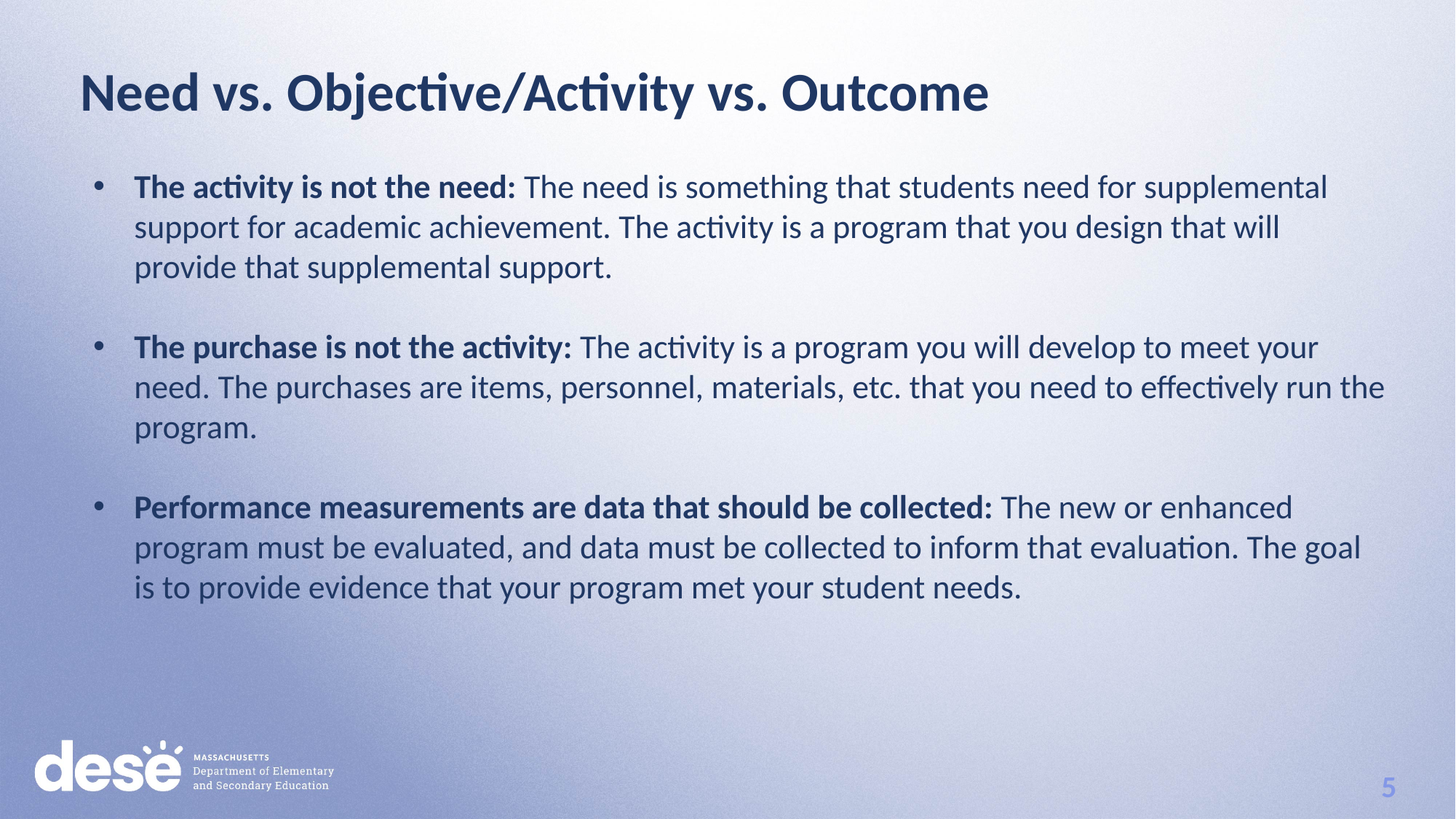

Need vs. Objective/Activity vs. Outcome
The activity is not the need: The need is something that students need for supplemental support for academic achievement. The activity is a program that you design that will provide that supplemental support.

The purchase is not the activity: The activity is a program you will develop to meet your need. The purchases are items, personnel, materials, etc. that you need to effectively run the program.

Performance measurements are data that should be collected: The new or enhanced program must be evaluated, and data must be collected to inform that evaluation. The goal is to provide evidence that your program met your student needs.